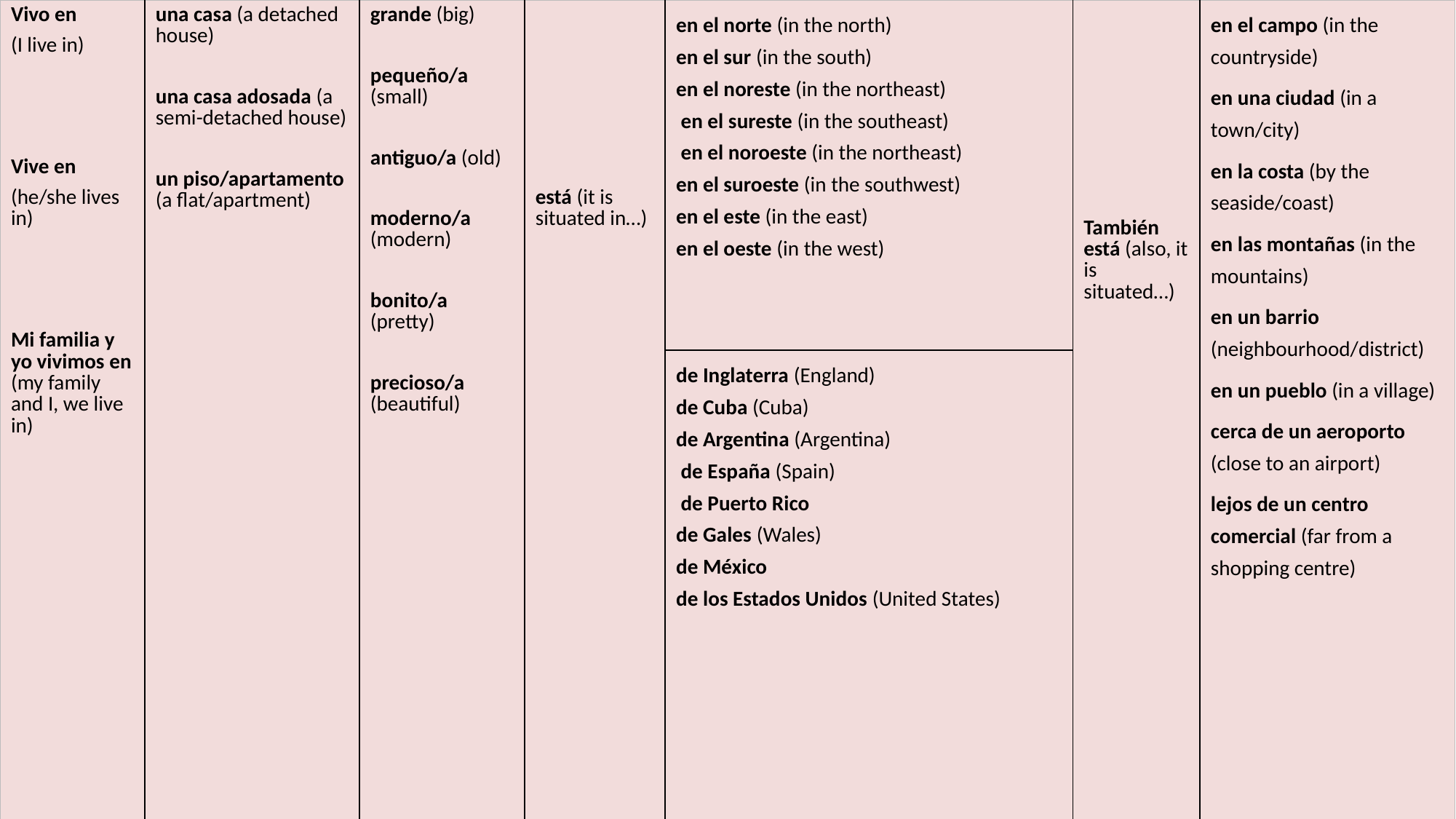

| Vivo en (I live in) Vive en (he/she lives in) Mi familia y yo vivimos en (my family and I, we live in) | una casa (a detached house) una casa adosada (a semi-detached house) un piso/apartamento (a flat/apartment) | grande (big) pequeño/a (small) antiguo/a (old) moderno/a (modern) bonito/a (pretty) precioso/a (beautiful) | está (it is situated in…) | en el norte (in the north) en el sur (in the south) en el noreste (in the northeast) en el sureste (in the southeast) en el noroeste (in the northeast) en el suroeste (in the southwest) en el este (in the east) en el oeste (in the west) | También está (also, it is situated…) | en el campo (in the countryside) en una ciudad (in a town/city) en la costa (by the seaside/coast) en las montañas (in the mountains) en un barrio (neighbourhood/district) en un pueblo (in a village) cerca de un aeroporto (close to an airport) lejos de un centro comercial (far from a shopping centre) |
| --- | --- | --- | --- | --- | --- | --- |
|  |  |  |  | de Inglaterra (England) de Cuba (Cuba) de Argentina (Argentina) de España (Spain) de Puerto Rico de Gales (Wales) de México de los Estados Unidos (United States) |  |  |